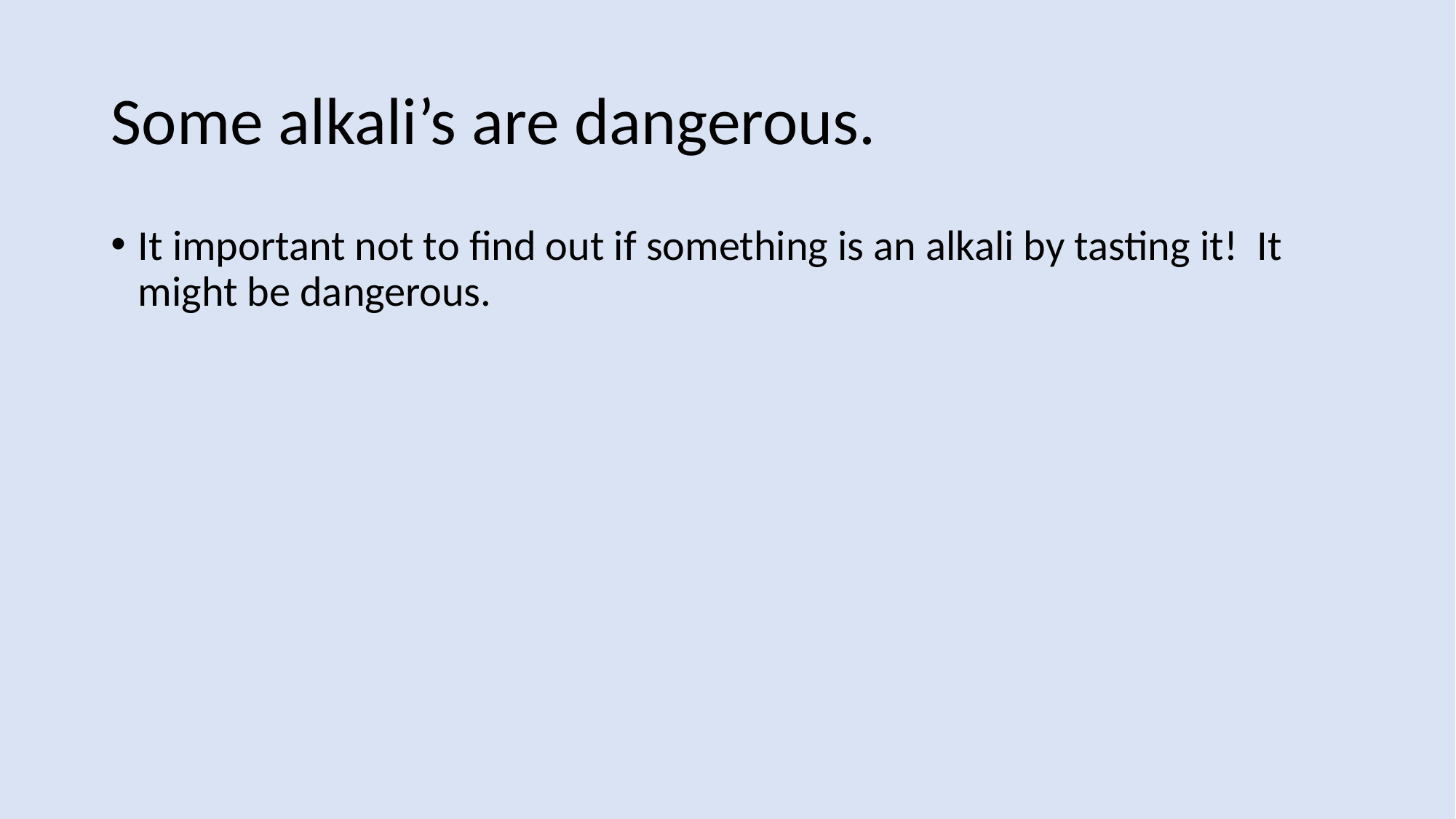

# Some alkali’s are dangerous.
It important not to find out if something is an alkali by tasting it!  It might be dangerous.